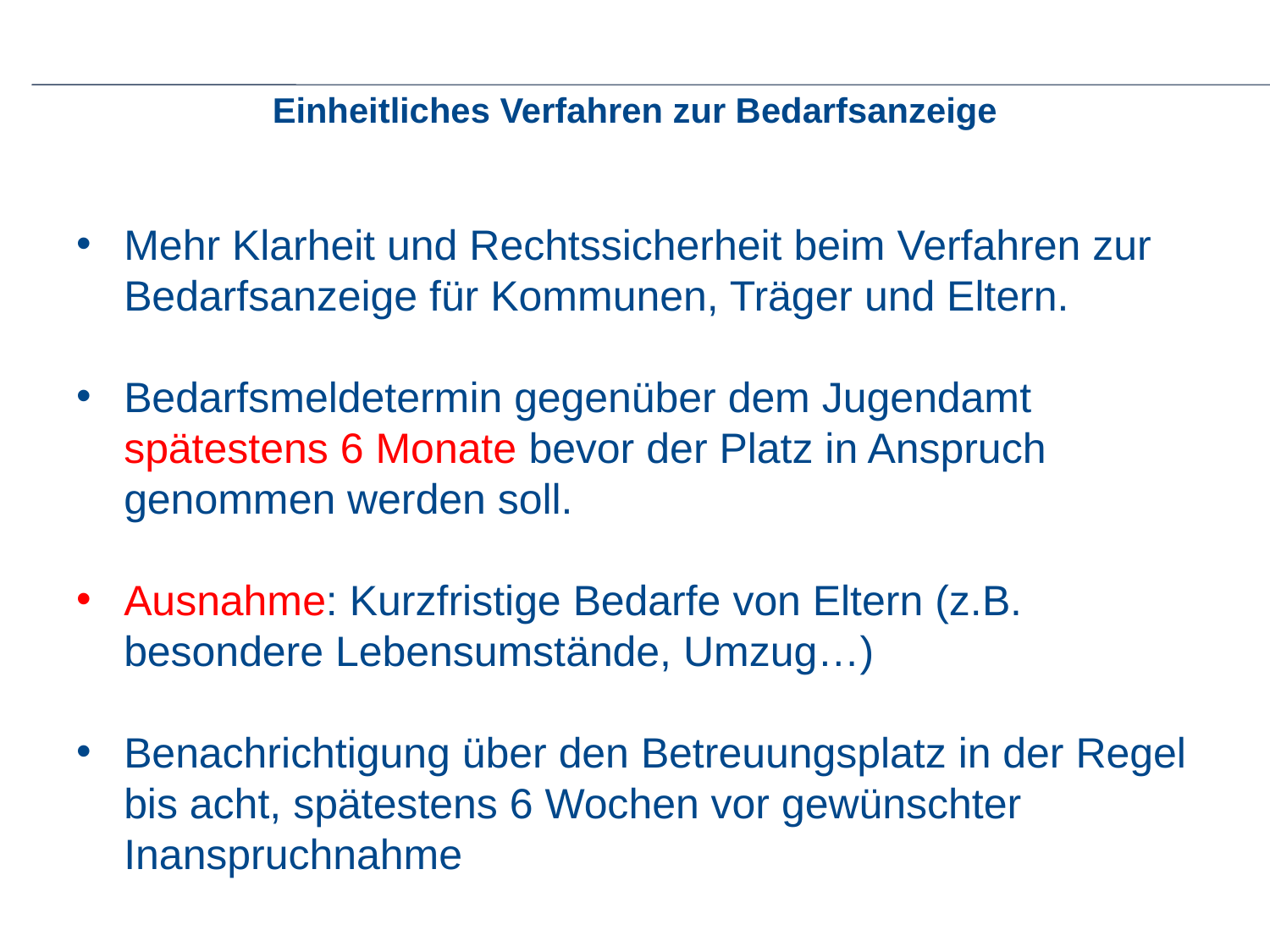

# Einheitliches Verfahren zur Bedarfsanzeige
Mehr Klarheit und Rechtssicherheit beim Verfahren zur Bedarfsanzeige für Kommunen, Träger und Eltern.
Bedarfsmeldetermin gegenüber dem Jugendamt spätestens 6 Monate bevor der Platz in Anspruch genommen werden soll.
Ausnahme: Kurzfristige Bedarfe von Eltern (z.B. besondere Lebensumstände, Umzug…)
Benachrichtigung über den Betreuungsplatz in der Regel bis acht, spätestens 6 Wochen vor gewünschter Inanspruchnahme